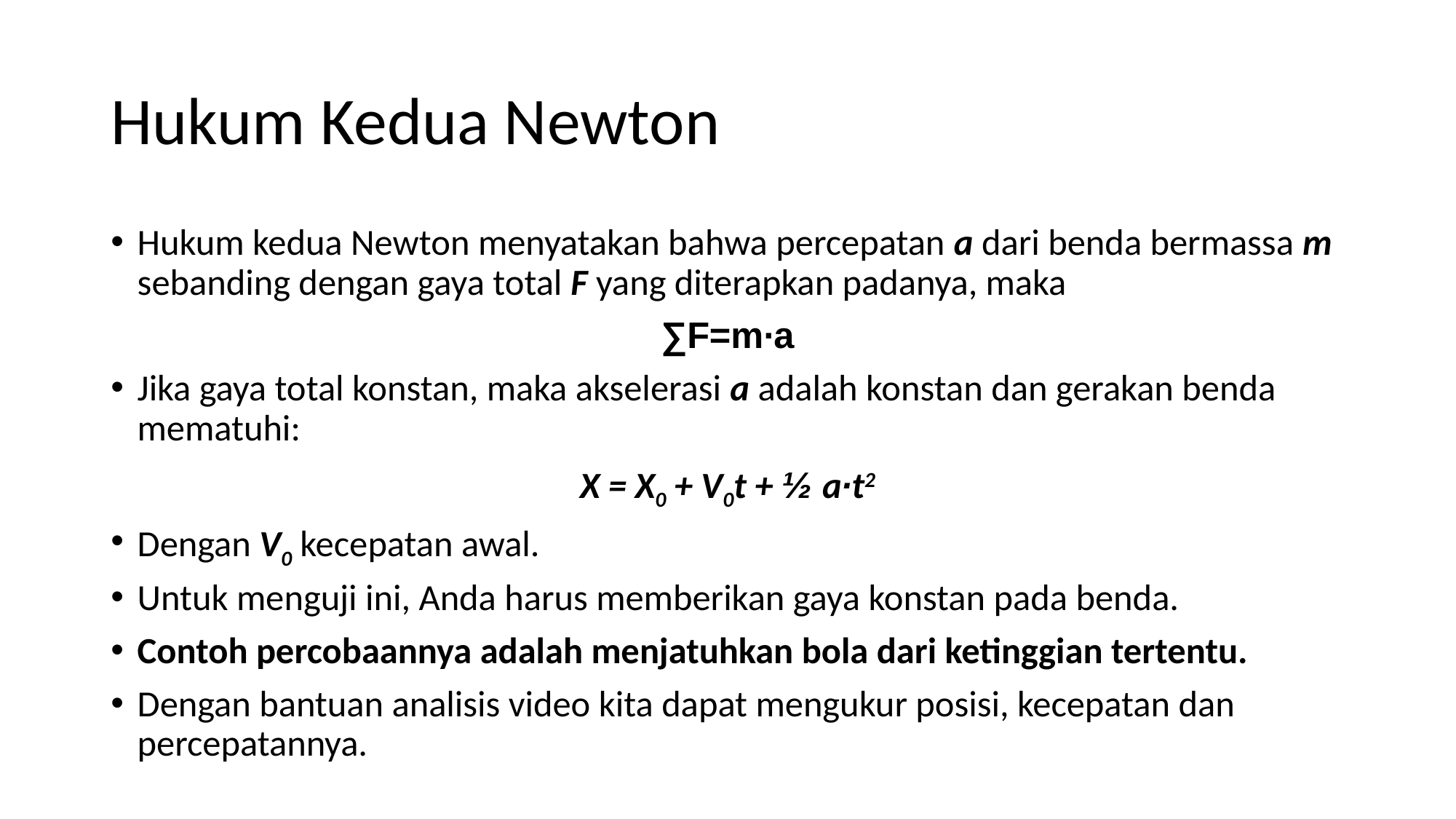

# Hukum Kedua Newton
Hukum kedua Newton menyatakan bahwa percepatan a dari benda bermassa m sebanding dengan gaya total F yang diterapkan padanya, maka
∑F=m∙a
Jika gaya total konstan, maka akselerasi a adalah konstan dan gerakan benda mematuhi:
X = X0 + V0t + ½ a∙t2
Dengan V0 kecepatan awal.
Untuk menguji ini, Anda harus memberikan gaya konstan pada benda.
Contoh percobaannya adalah menjatuhkan bola dari ketinggian tertentu.
Dengan bantuan analisis video kita dapat mengukur posisi, kecepatan dan percepatannya.